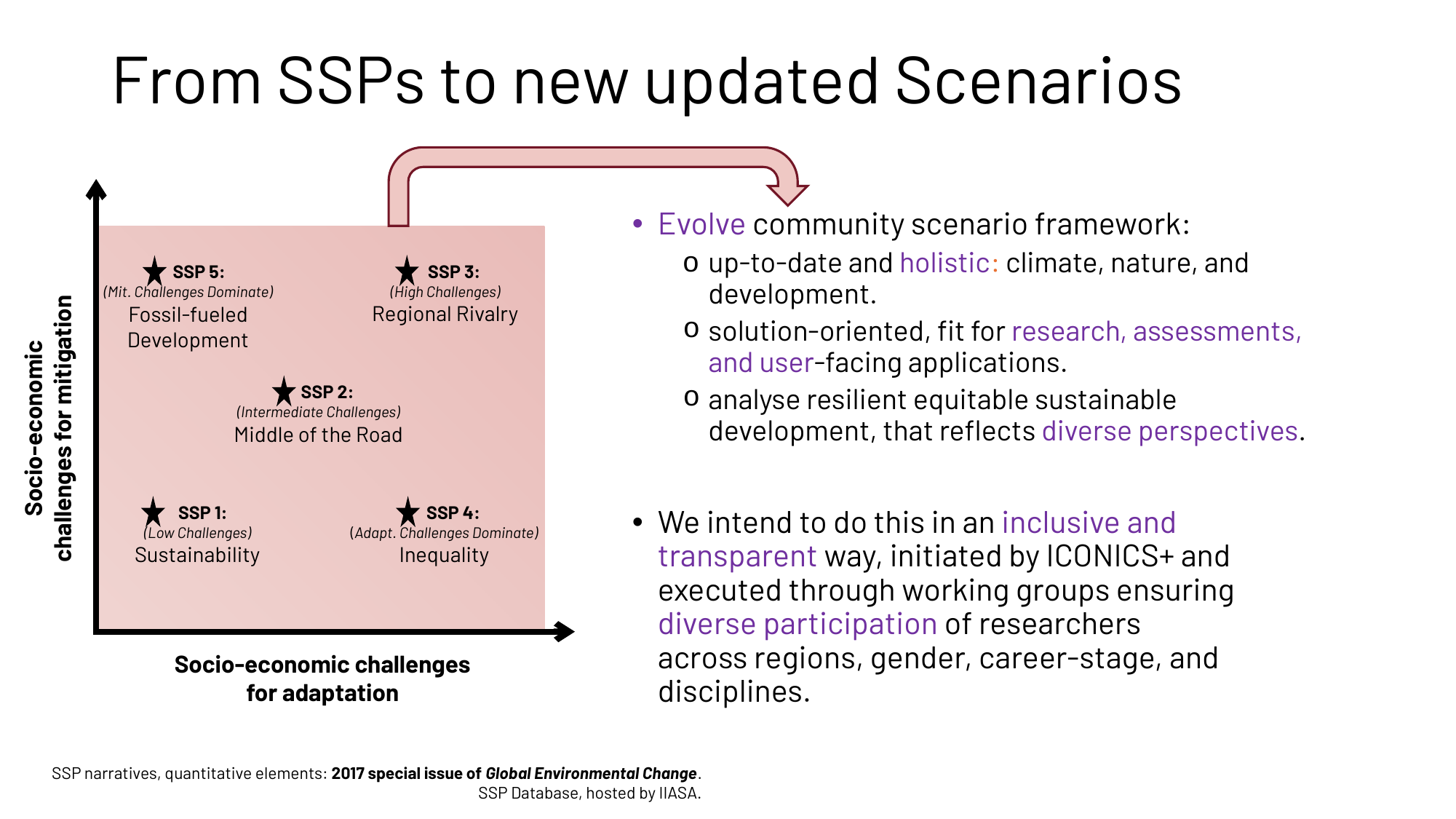

# From SSPs to new updated Scenarios

Socio-economic
challenges for mitigation
Socio-economic challenges
for adaptation
     SSP 3:
(High Challenges)
Regional Rivalry

      SSP 5:
(Mit. Challenges Dominate)
Fossil-fueled
Development

     SSP 2:
 (Intermediate Challenges)
Middle of the Road

   SSP 1:
(Low Challenges)
Sustainability

     SSP 4:
(Adapt. Challenges Dominate)
Inequality

Evolve community scenario framework:
up-to-date and holistic: climate, nature, and development.
solution-oriented, fit for research, assessments, and user-facing applications.
analyse resilient equitable sustainable development, that reflects diverse perspectives.

We intend to do this in an inclusive and transparent way, initiated by ICONICS+ and executed through working groups ensuring diverse participation of researchers across regions, gender, career-stage, and disciplines.
SSP narratives, quantitative elements: 2017 special issue of Global Environmental Change.
SSP Database, hosted by IIASA.